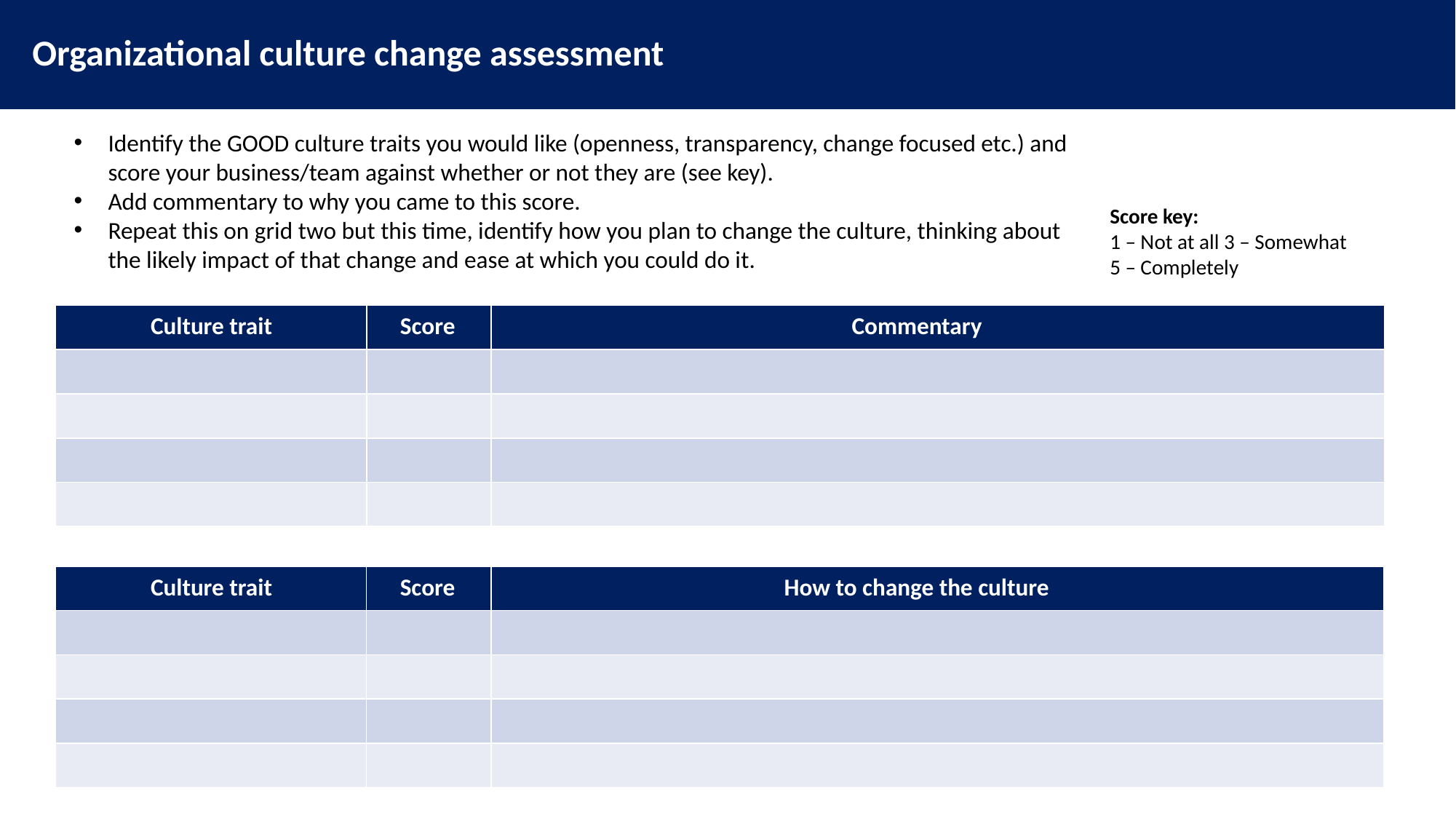

Organizational culture change assessment
Identify the GOOD culture traits you would like (openness, transparency, change focused etc.) and score your business/team against whether or not they are (see key).
Add commentary to why you came to this score.
Repeat this on grid two but this time, identify how you plan to change the culture, thinking about the likely impact of that change and ease at which you could do it.
Score key:
1 – Not at all 3 – Somewhat
5 – Completely
|  |  |  |
| --- | --- | --- |
|  |  |  |
|  |  |  |
|  |  |  |
|  |  |  |
Culture trait
Score
Commentary
|  |  |  |
| --- | --- | --- |
|  |  |  |
|  |  |  |
|  |  |  |
|  |  |  |
Culture trait
Score
How to change the culture